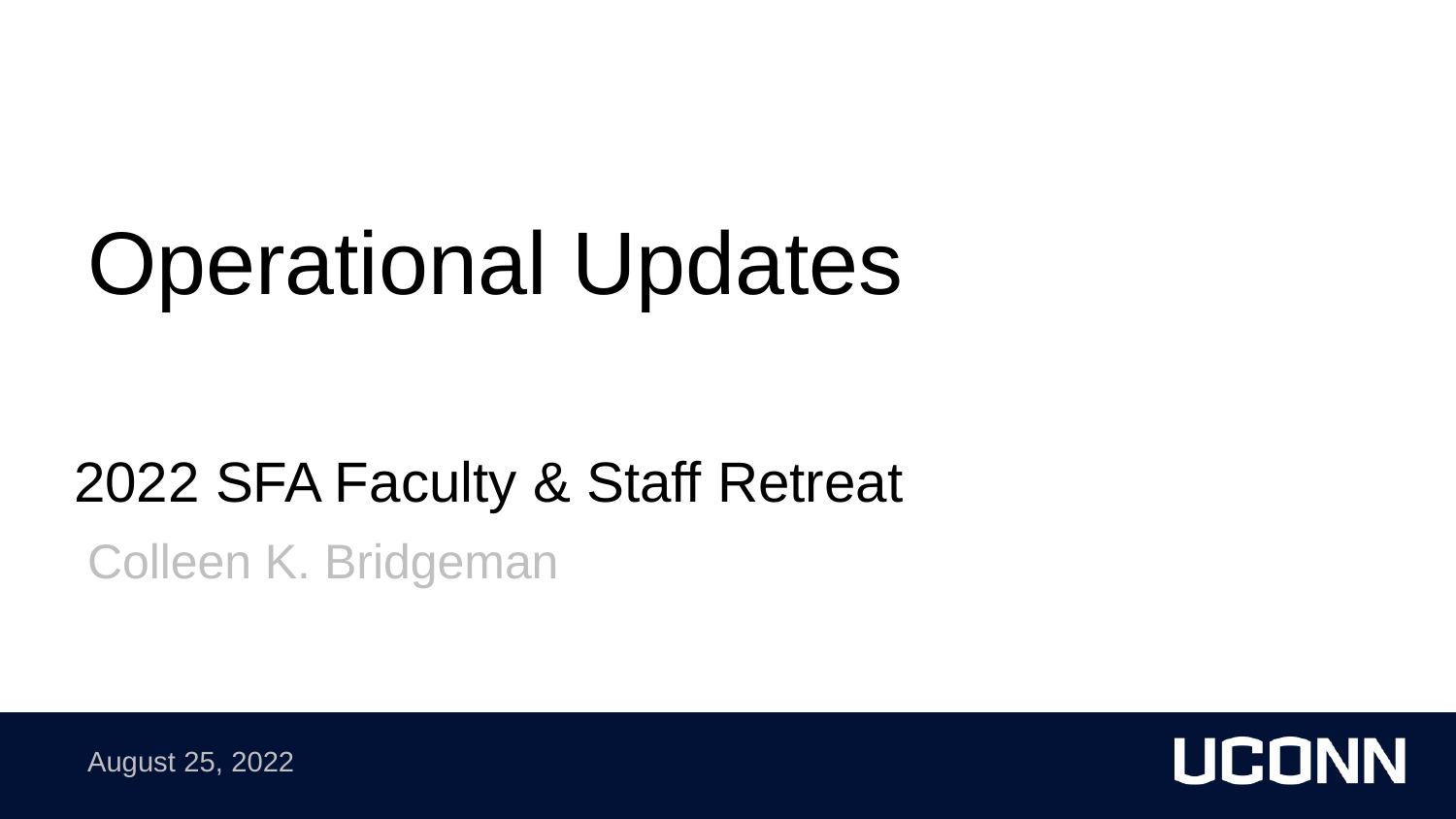

Operational Updates
2022 SFA Faculty & Staff Retreat
Colleen K. Bridgeman
August 25, 2022